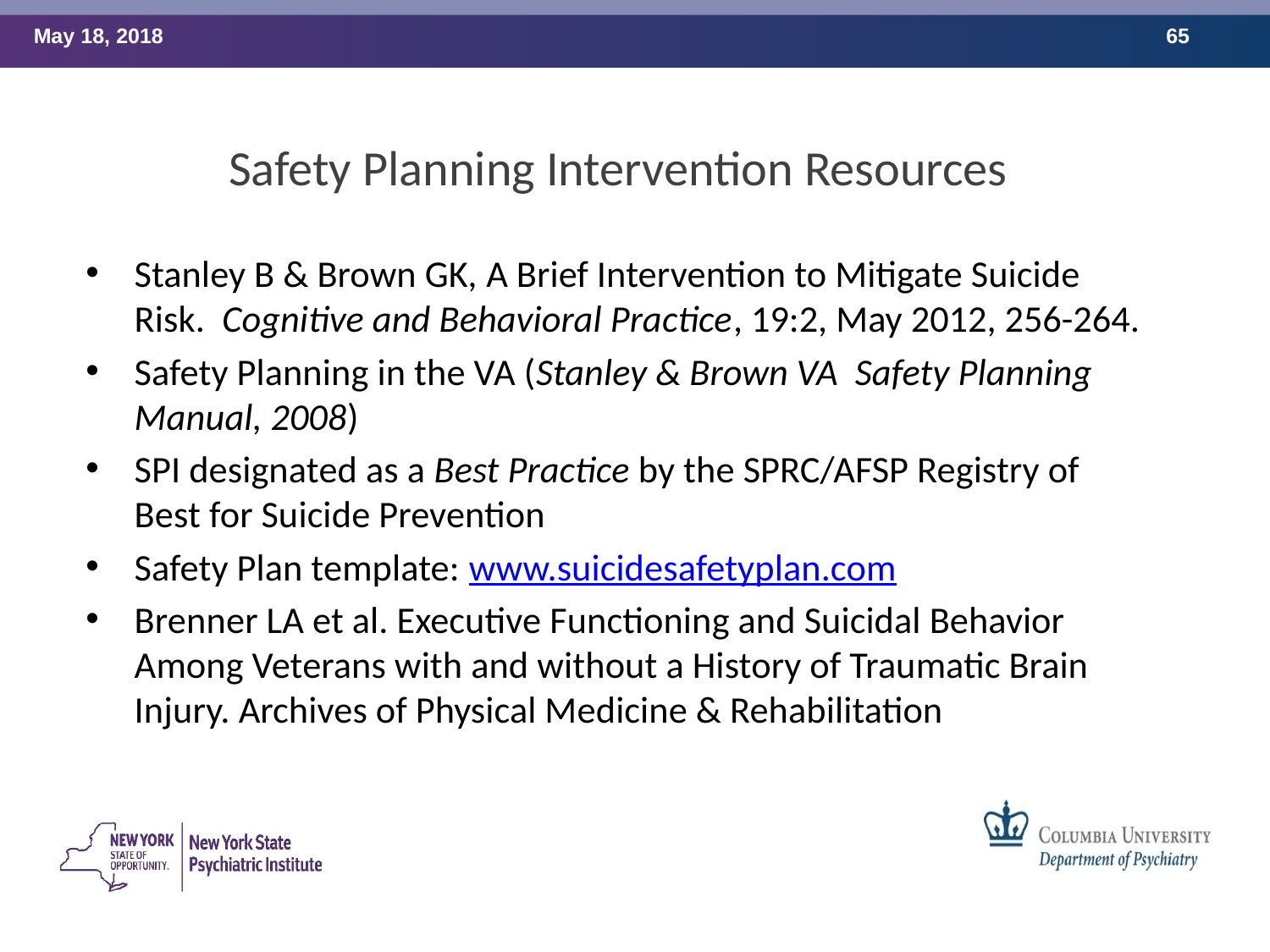

# Safety Planning Intervention Resources
Stanley B & Brown GK, A Brief Intervention to Mitigate Suicide Risk.  Cognitive and Behavioral Practice, 19:2, May 2012, 256-264.
Safety Planning in the VA (Stanley & Brown VA  Safety Planning Manual, 2008)
SPI designated as a Best Practice by the SPRC/AFSP Registry of Best for Suicide Prevention
Safety Plan template: www.suicidesafetyplan.com
Brenner LA et al. Executive Functioning and Suicidal Behavior Among Veterans with and without a History of Traumatic Brain Injury. Archives of Physical Medicine & Rehabilitation